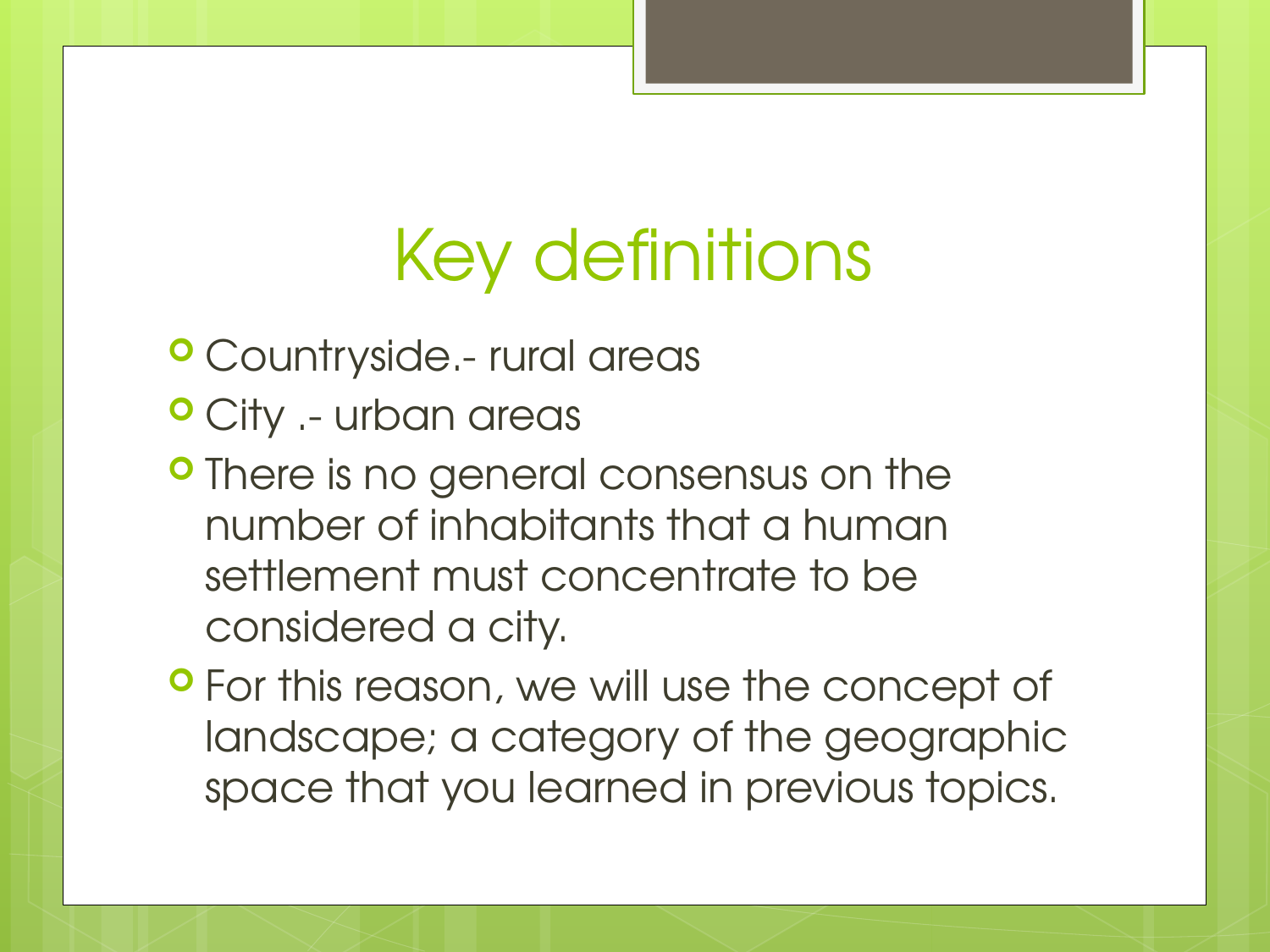

# Key definitions
Countryside.- rural areas
City .- urban areas
There is no general consensus on the number of inhabitants that a human settlement must concentrate to be considered a city.
For this reason, we will use the concept of landscape; a category of the geographic space that you learned in previous topics.